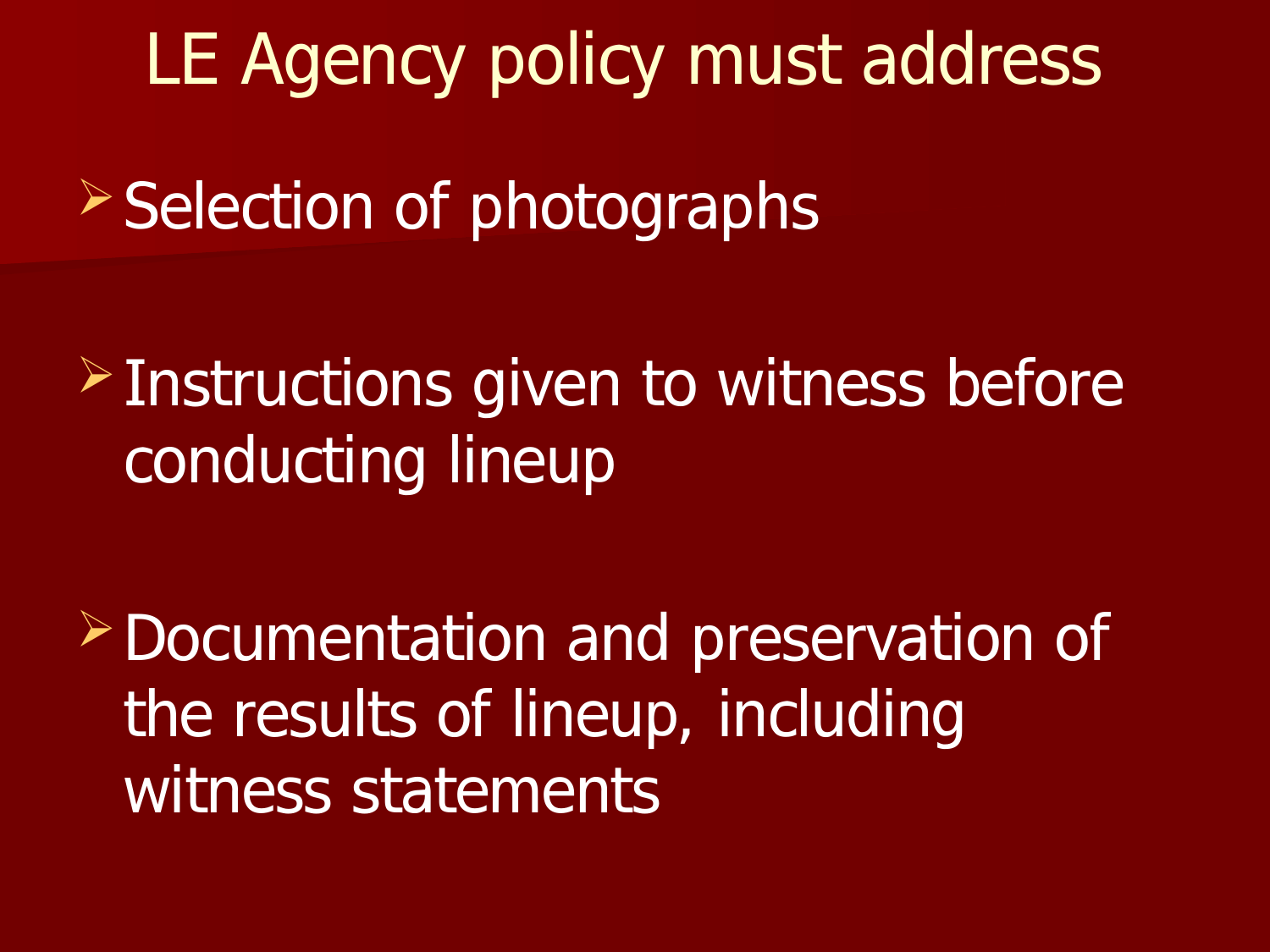

# LE Agency policy must address
Selection of photographs

Instructions given to witness before conducting lineup

Documentation and preservation of the results of lineup, including witness statements